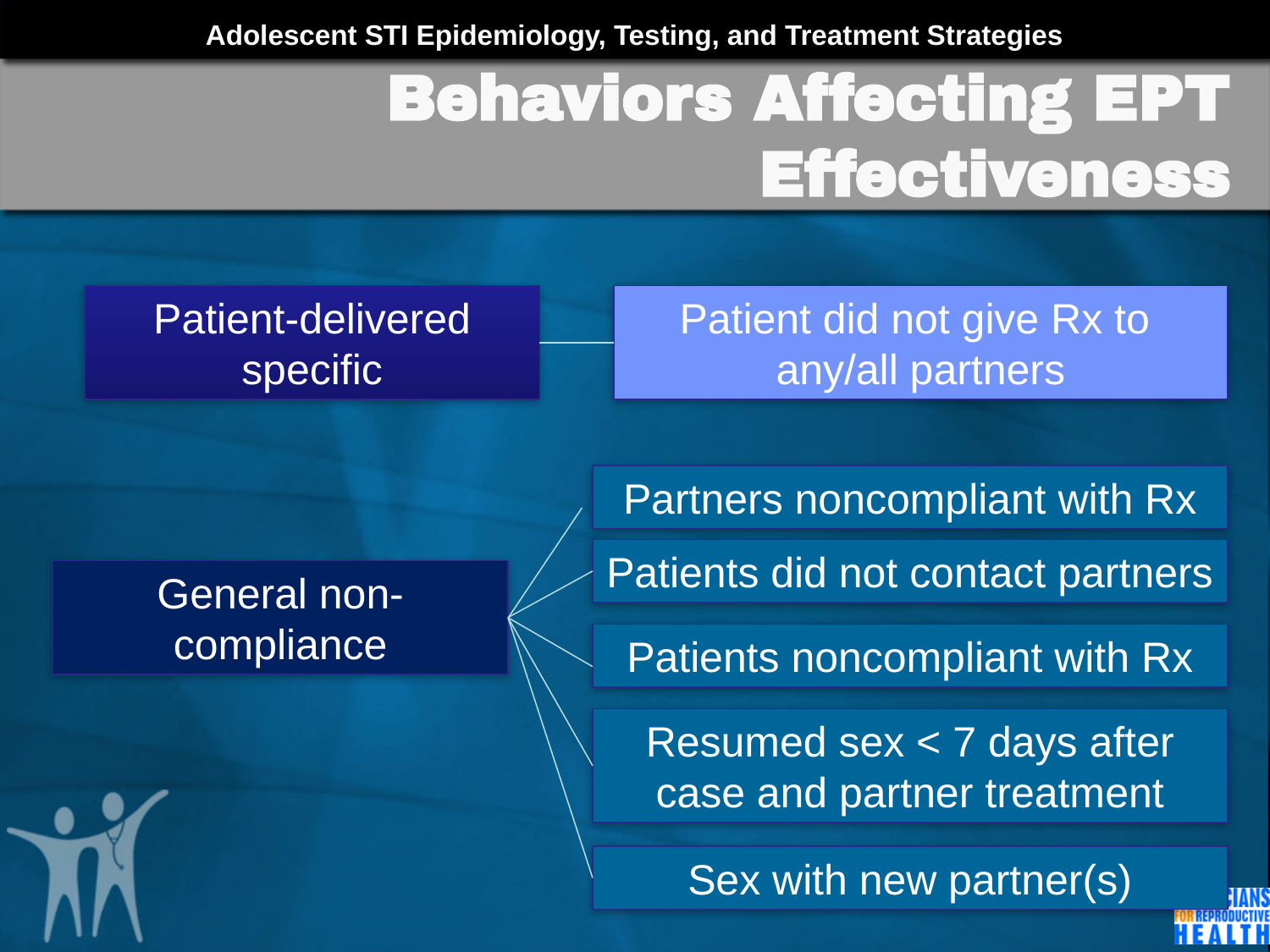

# Behaviors Affecting EPT Effectiveness
Patient-delivered specific
Patient did not give Rx to
any/all partners
Partners noncompliant with Rx
Patients did not contact partners
General non-compliance
Patients noncompliant with Rx
Resumed sex < 7 days after case and partner treatment
Sex with new partner(s)